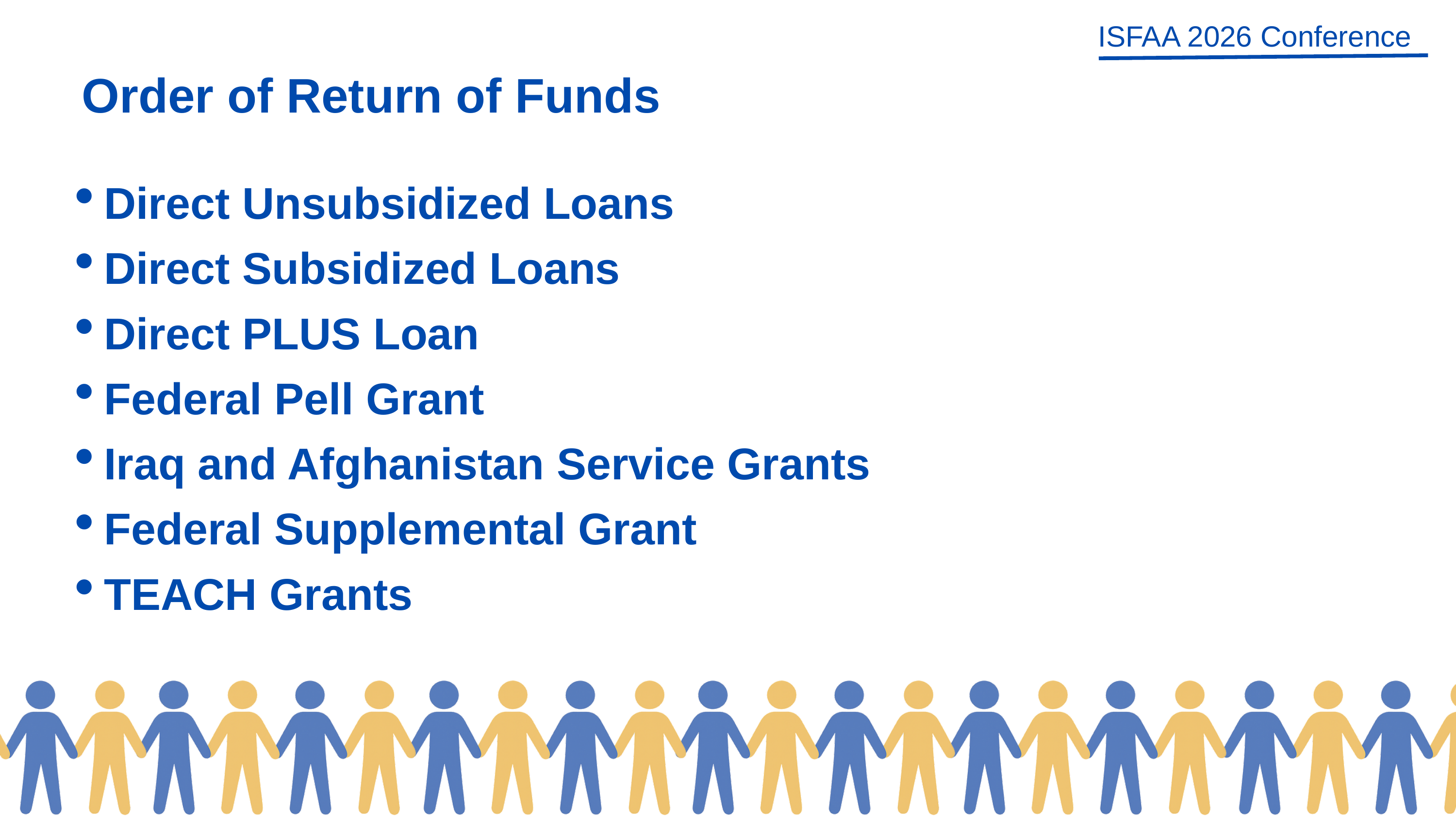

ISFAA 2026 Conference
Order of Return of Funds

Direct Unsubsidized Loans
Direct Subsidized Loans
Direct PLUS Loan
Federal Pell Grant
Iraq and Afghanistan Service Grants
Federal Supplemental Grant
TEACH Grants